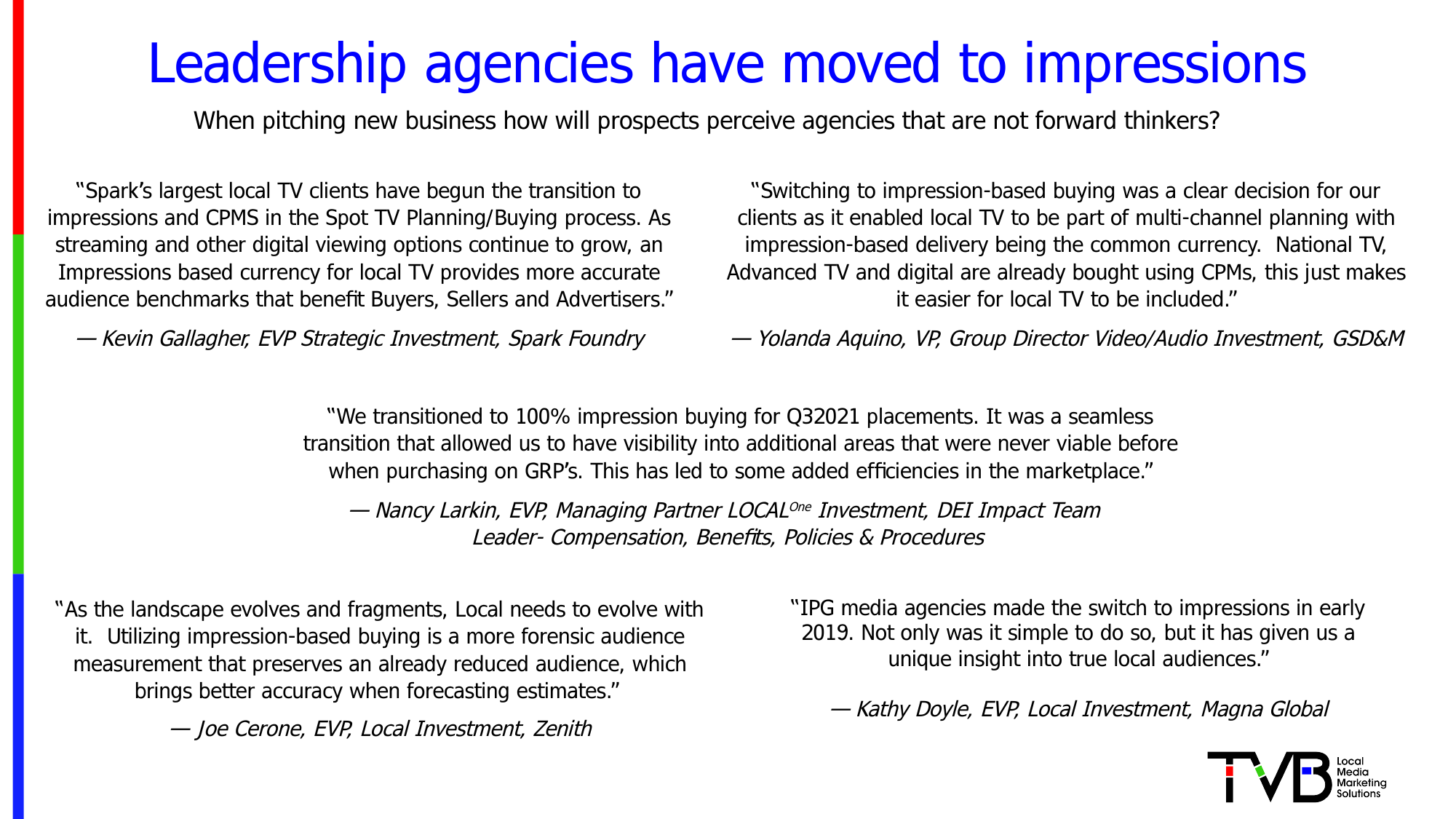

# Leadership agencies have moved to impressions
When pitching new business how will prospects perceive agencies that are not forward thinkers?
“Spark’s largest local TV clients have begun the transition to impressions and CPMS in the Spot TV Planning/Buying process. As streaming and other digital viewing options continue to grow, an Impressions based currency for local TV provides more accurate audience benchmarks that benefit Buyers, Sellers and Advertisers.”
— Kevin Gallagher, EVP Strategic Investment, Spark Foundry
“Switching to impression-based buying was a clear decision for our clients as it enabled local TV to be part of multi-channel planning with impression-based delivery being the common currency.  National TV, Advanced TV and digital are already bought using CPMs, this just makes it easier for local TV to be included.”
— Yolanda Aquino, VP, Group Director Video/Audio Investment, GSD&M
“We transitioned to 100% impression buying for Q32021 placements. It was a seamless transition that allowed us to have visibility into additional areas that were never viable before when purchasing on GRP’s. This has led to some added efficiencies in the marketplace.”
— Nancy Larkin, EVP, Managing Partner LOCALOne Investment, DEI Impact Team
Leader- Compensation, Benefits, Policies & Procedures
“As the landscape evolves and fragments, Local needs to evolve with it.  Utilizing impression-based buying is a more forensic audience measurement that preserves an already reduced audience, which brings better accuracy when forecasting estimates.”
— Joe Cerone, EVP, Local Investment, Zenith
“IPG media agencies made the switch to impressions in early 2019. Not only was it simple to do so, but it has given us a unique insight into true local audiences.”

— Kathy Doyle, EVP, Local Investment, Magna Global